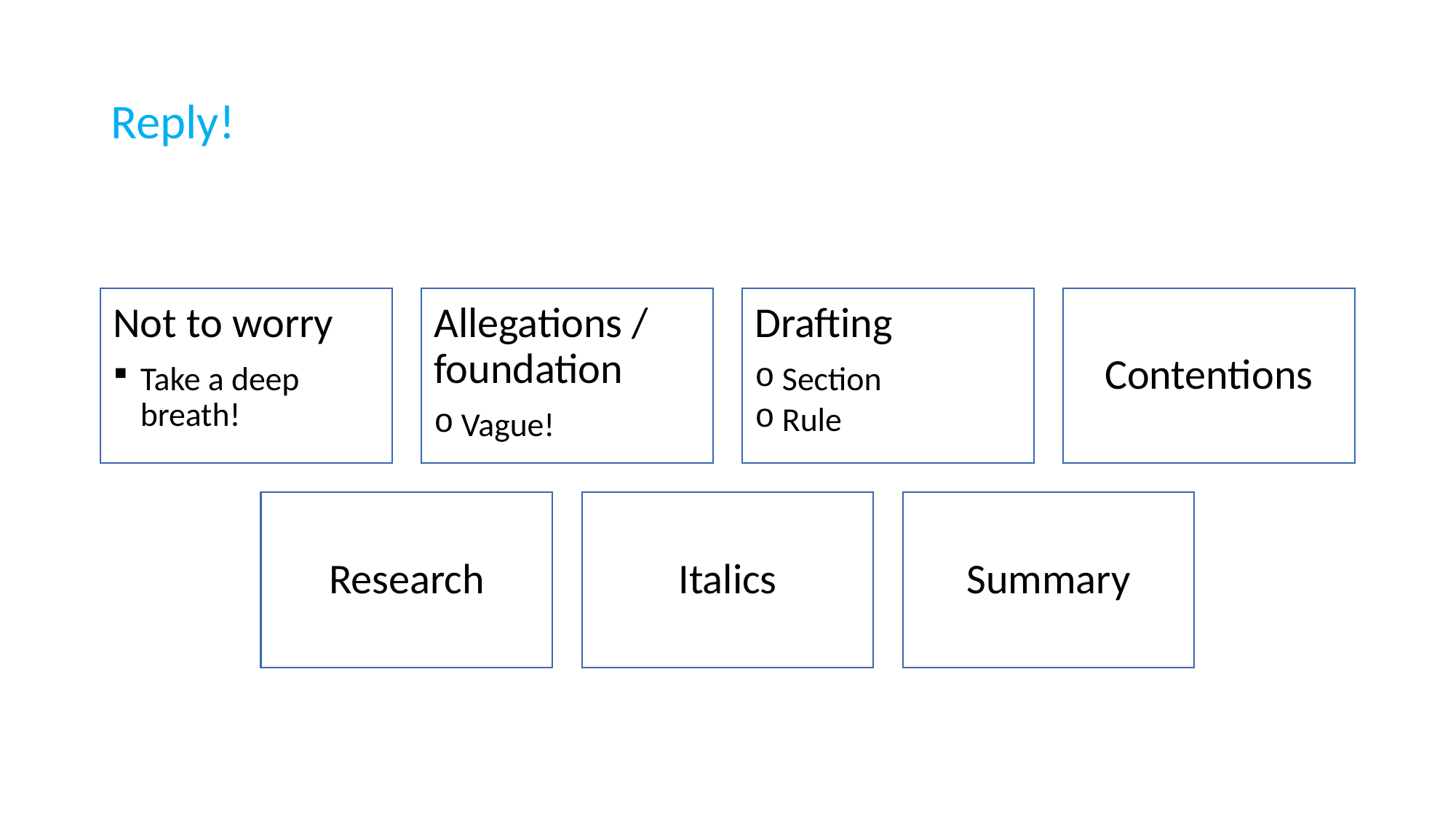

# Reply!
Not to worry
Take a deep breath!
Allegations / foundation
Vague!
Drafting
Section
Rule
Contentions
Research
Italics
Summary